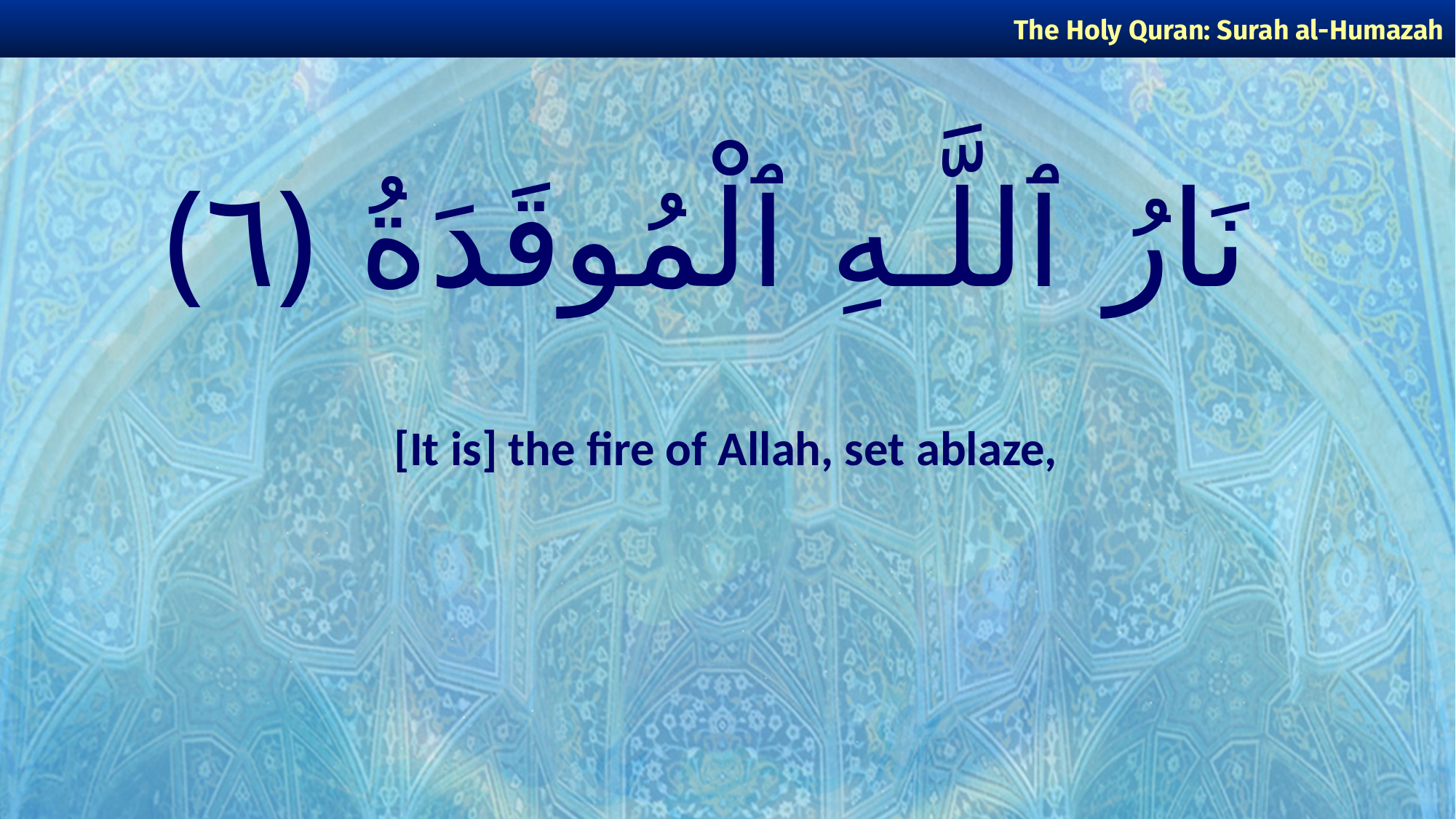

The Holy Quran: Surah al-Humazah
# نَارُ ٱللَّـهِ ٱلْمُوقَدَةُ ﴿٦﴾
[It is] the fire of Allah, set ablaze,